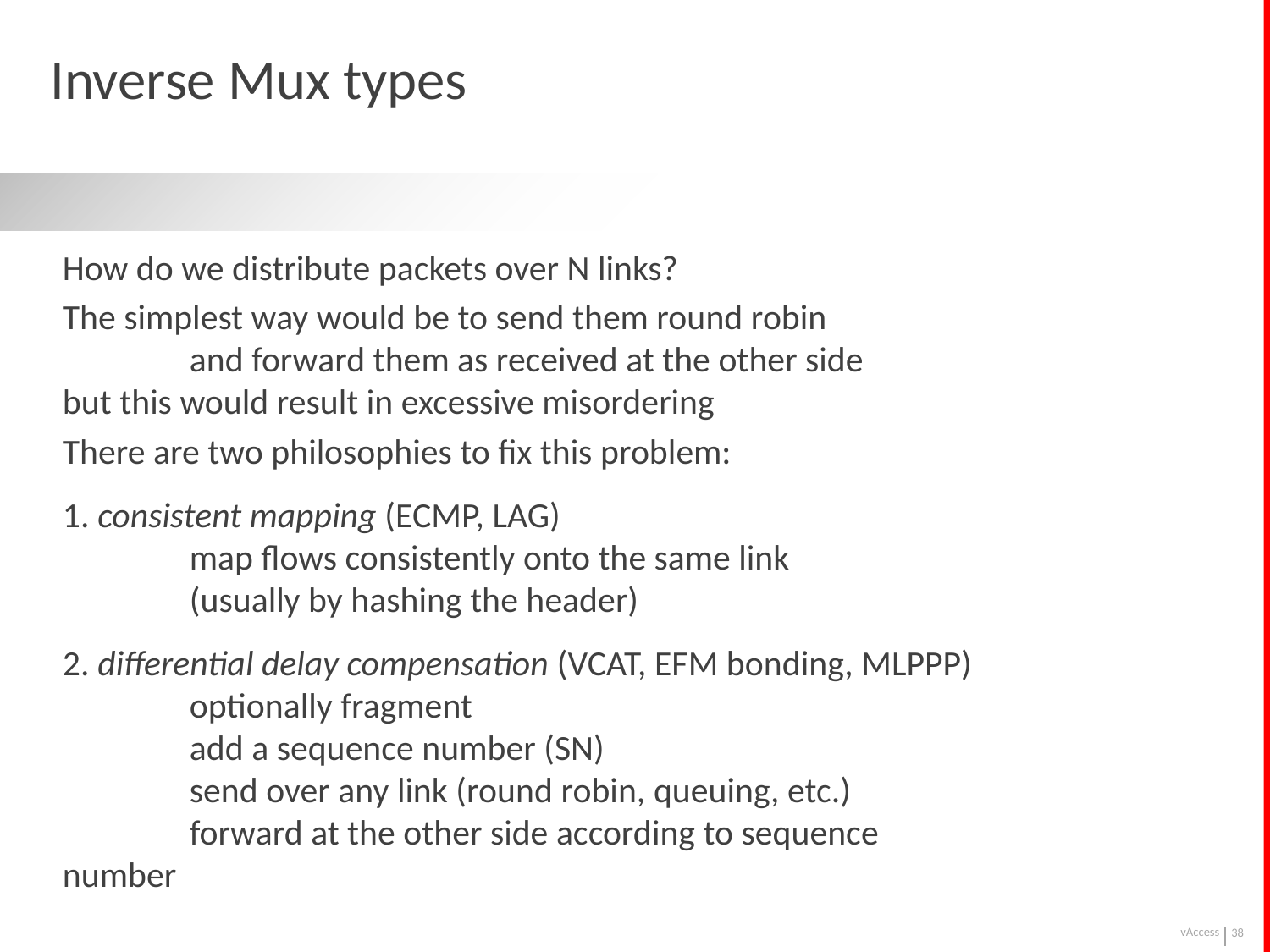

# Inverse Mux types
How do we distribute packets over N links?
The simplest way would be to send them round robin
	and forward them as received at the other side
but this would result in excessive misordering
There are two philosophies to fix this problem:
1. consistent mapping (ECMP, LAG)
	map flows consistently onto the same link
	(usually by hashing the header)
2. differential delay compensation (VCAT, EFM bonding, MLPPP)
	optionally fragment
	add a sequence number (SN)
	send over any link (round robin, queuing, etc.)
	forward at the other side according to sequence number